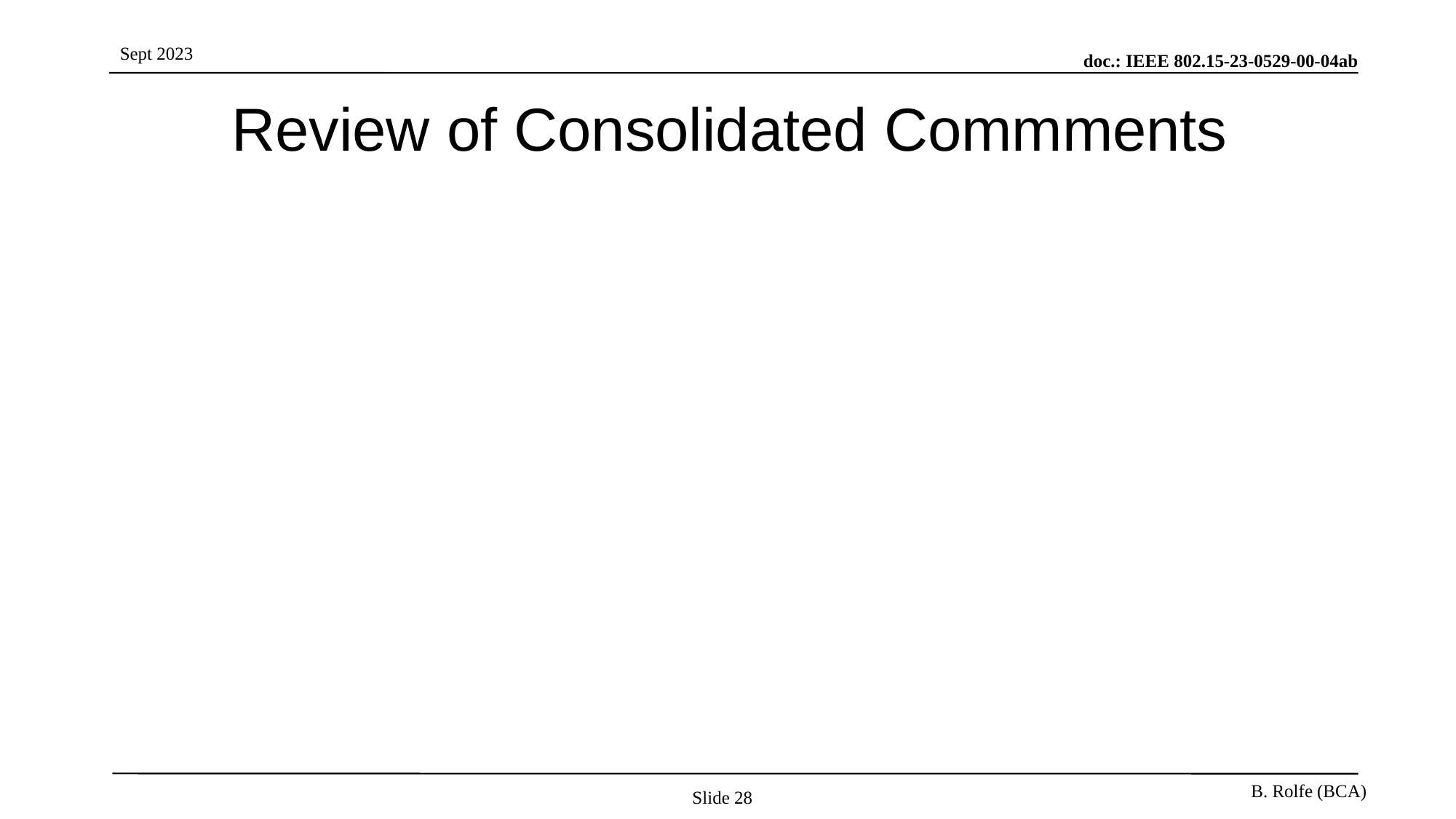

# Review of Consolidated Commments

Slide 28